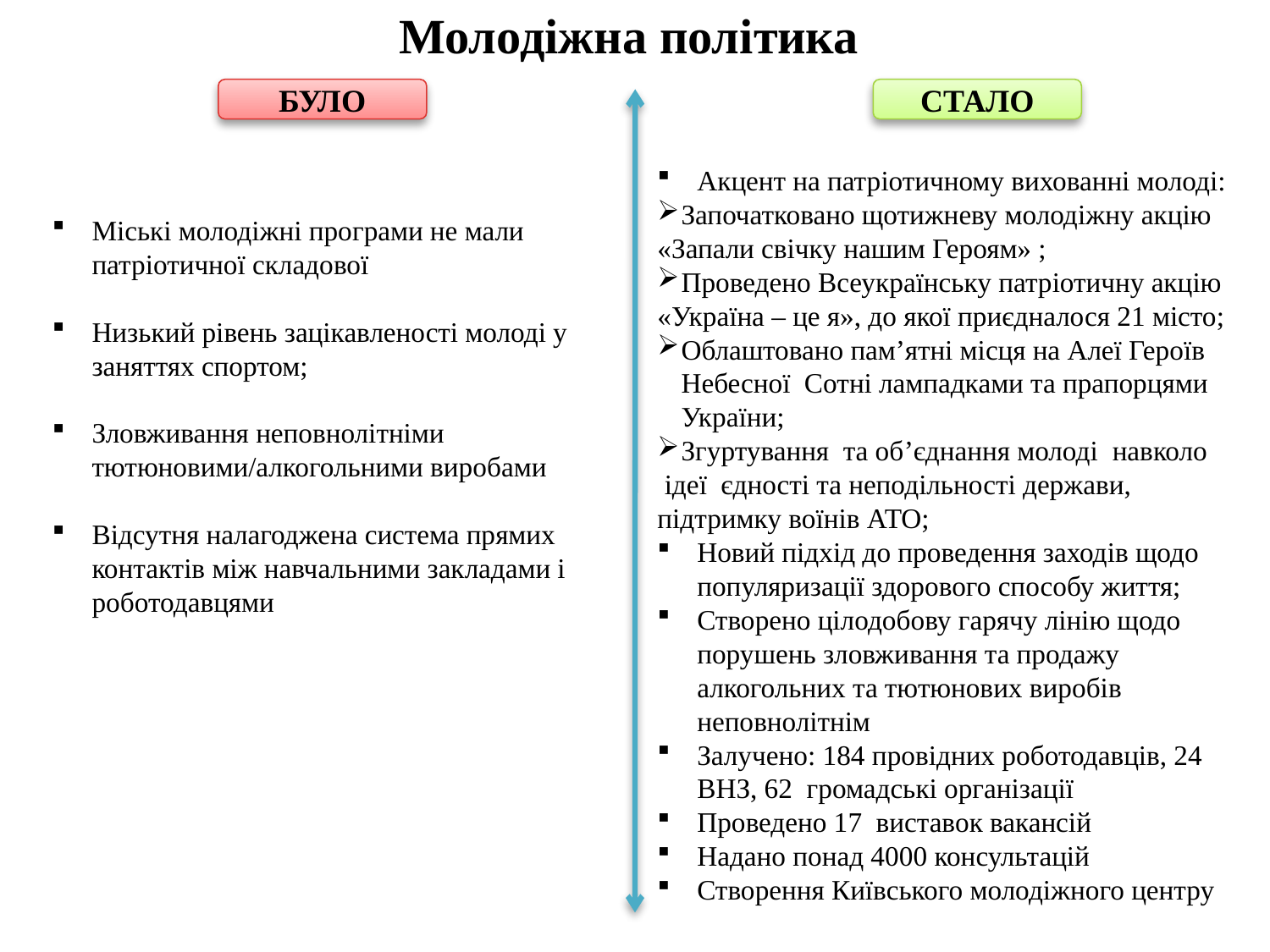

Молодіжна політика
БУЛО
СТАЛО

Акцент на патріотичному вихованні молоді:
Започатковано щотижневу молодіжну акцію
«Запали свічку нашим Героям» ;
Проведено Всеукраїнську патріотичну акцію
«Україна – це я», до якої приєдналося 21 місто;
Облаштовано пам’ятні місця на Алеї Героїв Небесної  Сотні лампадками та прапорцями України;
Згуртування  та об’єднання молоді  навколо
 ідеї  єдності та неподільності держави,
підтримку воїнів АТО;
Новий підхід до проведення заходів щодо популяризації здорового способу життя;
Створено цілодобову гарячу лінію щодо порушень зловживання та продажу алкогольних та тютюнових виробів неповнолітнім
Залучено: 184 провідних роботодавців, 24 ВНЗ, 62  громадські організації
Проведено 17  виставок вакансій
Надано понад 4000 консультацій
Створення Київського молодіжного центру

Міські молодіжні програми не мали патріотичної складової

Низький рівень зацікавленості молоді у заняттях спортом;

Зловживання неповнолітніми тютюновими/алкогольними виробами

Відсутня налагоджена система прямих контактів між навчальними закладами і роботодавцями